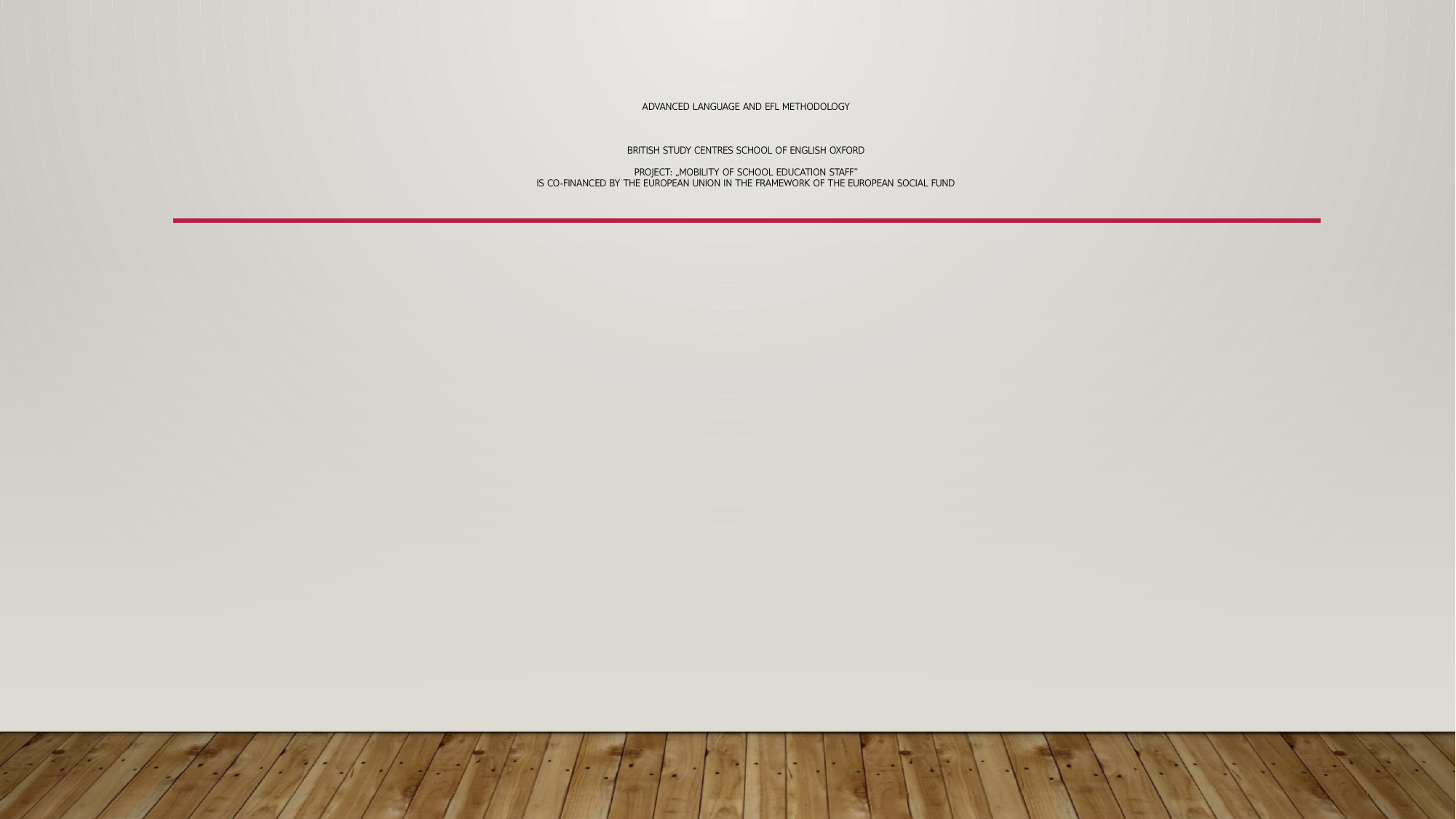

# Advanced Language and EFL Methodology British Study Centres School of English Oxford PROJECT: „Mobility of school education staff” is co-financed by the European Union in the framework of the European Social Fund